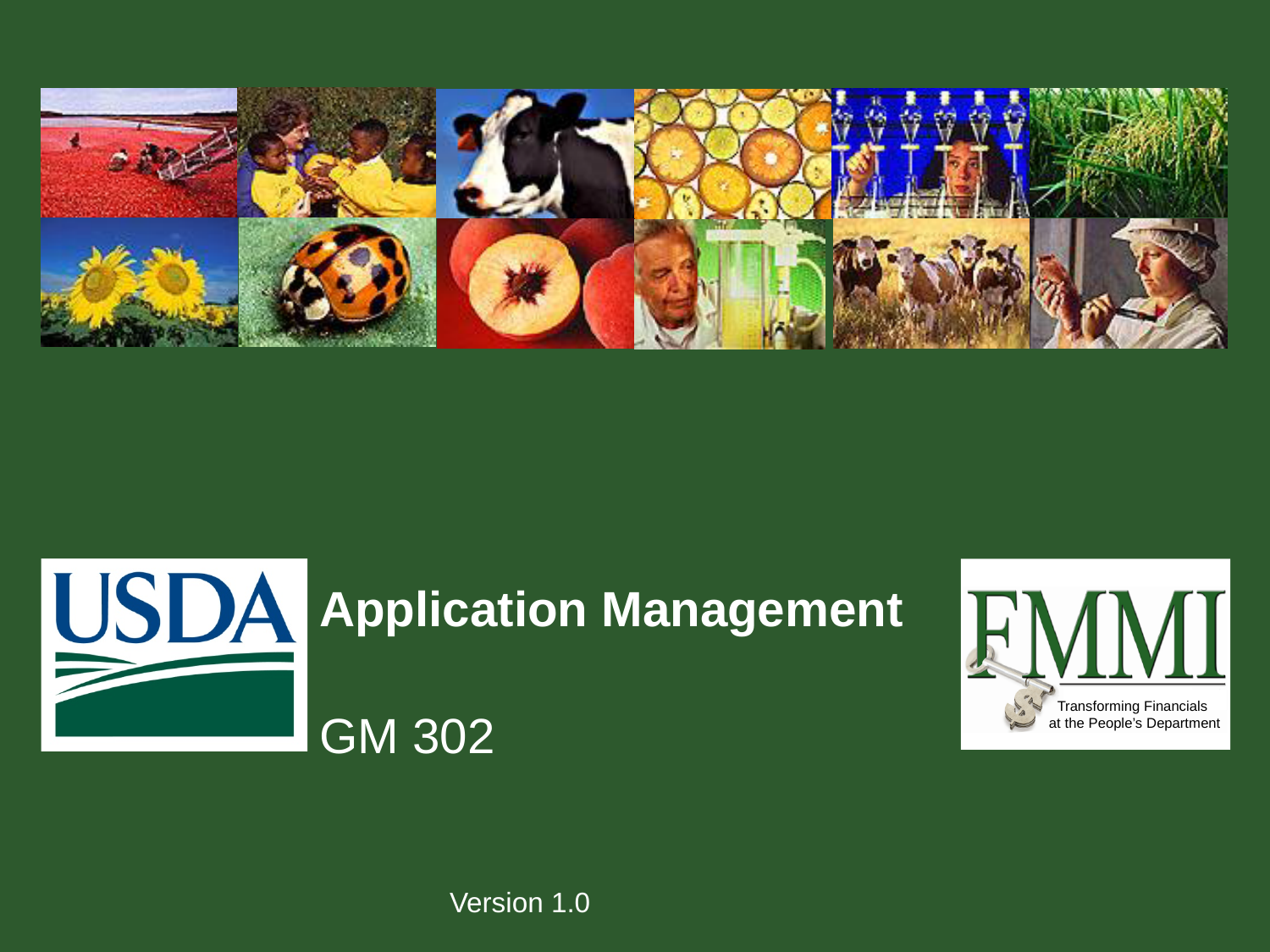

# Application Management
GM 302
 Version 1.0